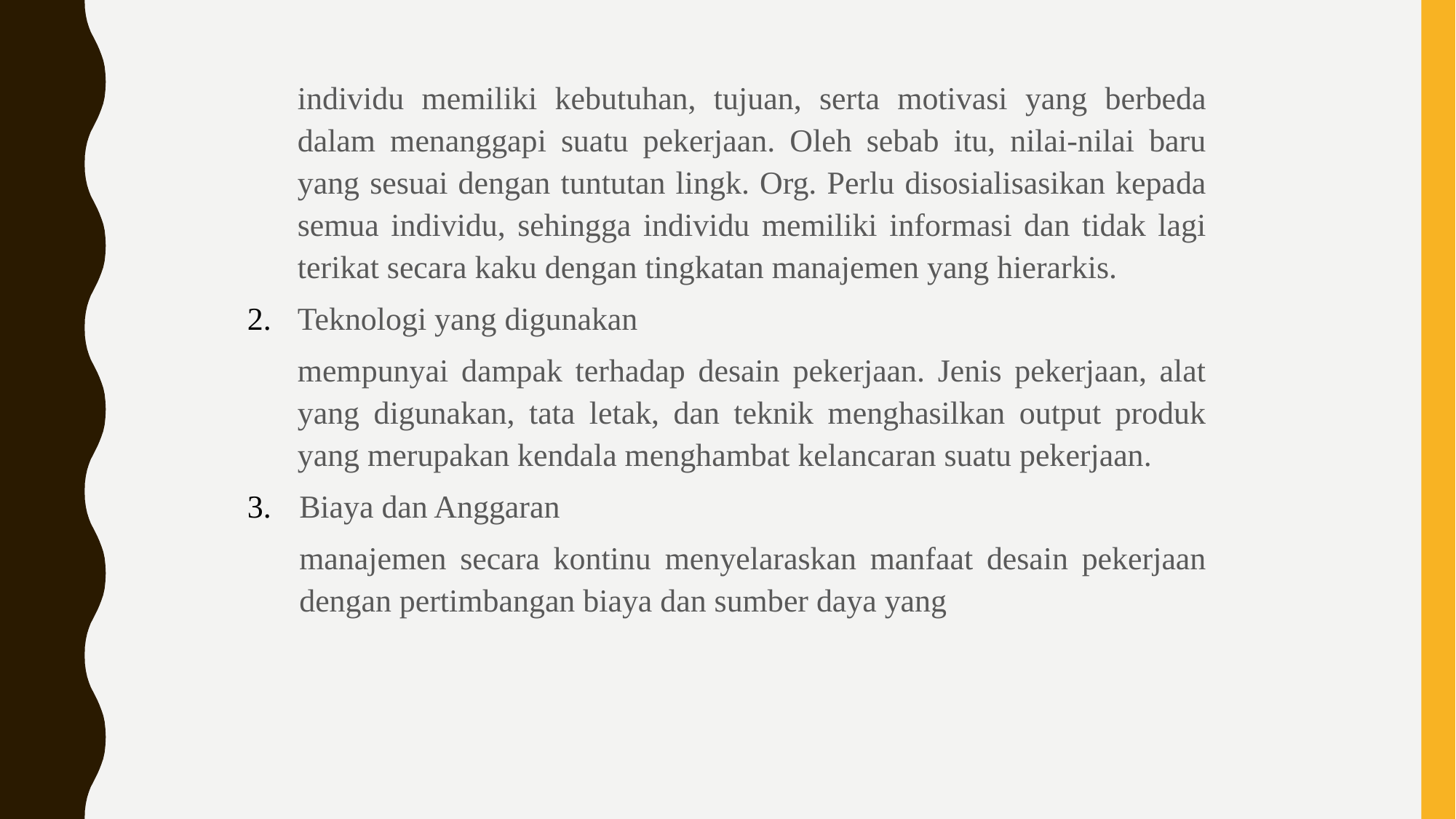

individu memiliki kebutuhan, tujuan, serta motivasi yang berbeda dalam menanggapi suatu pekerjaan. Oleh sebab itu, nilai-nilai baru yang sesuai dengan tuntutan lingk. Org. Perlu disosialisasikan kepada semua individu, sehingga individu memiliki informasi dan tidak lagi terikat secara kaku dengan tingkatan manajemen yang hierarkis.
Teknologi yang digunakan
	mempunyai dampak terhadap desain pekerjaan. Jenis pekerjaan, alat yang digunakan, tata letak, dan teknik menghasilkan output produk yang merupakan kendala menghambat kelancaran suatu pekerjaan.
Biaya dan Anggaran
	manajemen secara kontinu menyelaraskan manfaat desain pekerjaan dengan pertimbangan biaya dan sumber daya yang